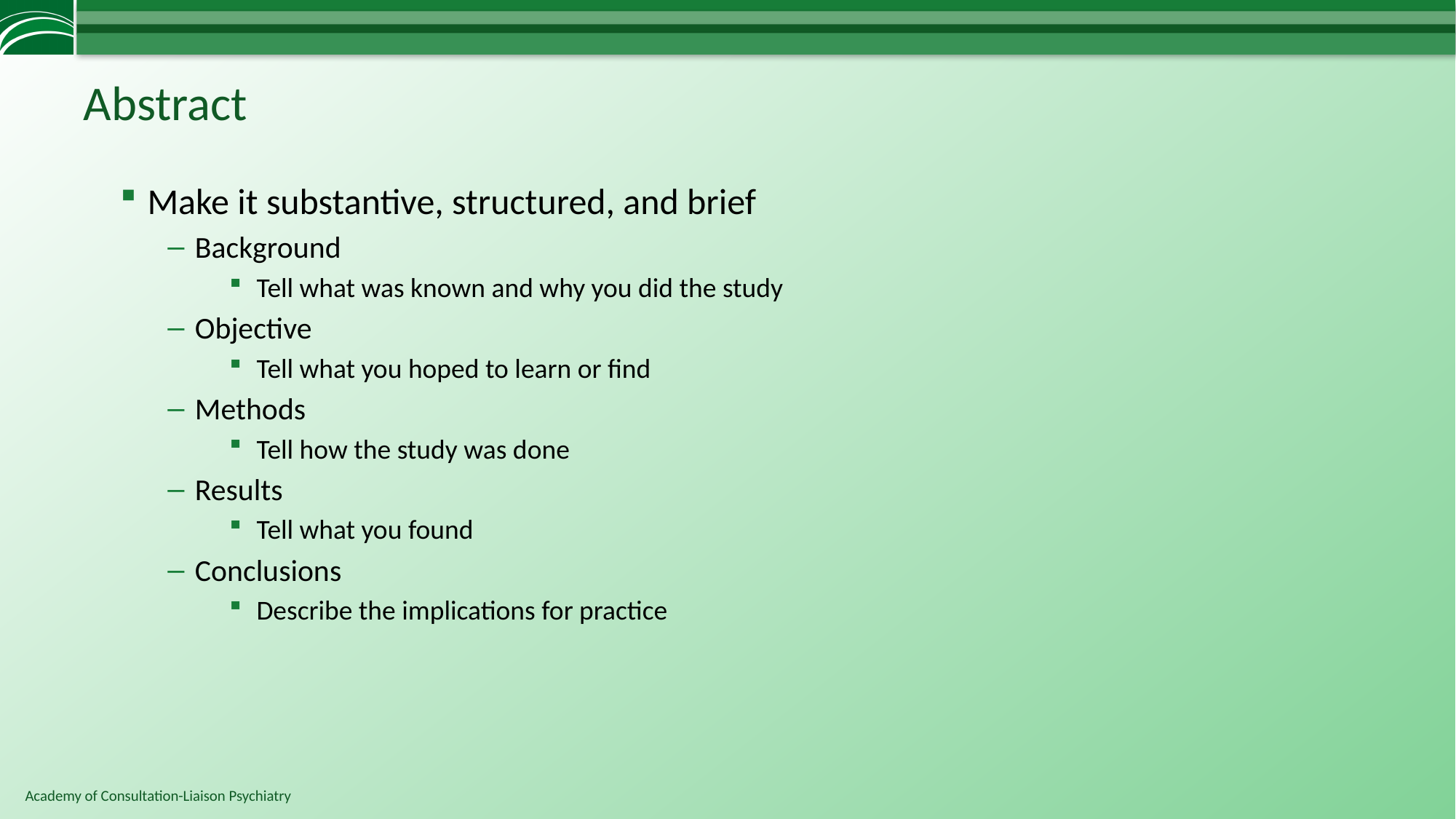

# Abstract
Make it substantive, structured, and brief
Background
Tell what was known and why you did the study
Objective
Tell what you hoped to learn or find
Methods
Tell how the study was done
Results
Tell what you found
Conclusions
Describe the implications for practice